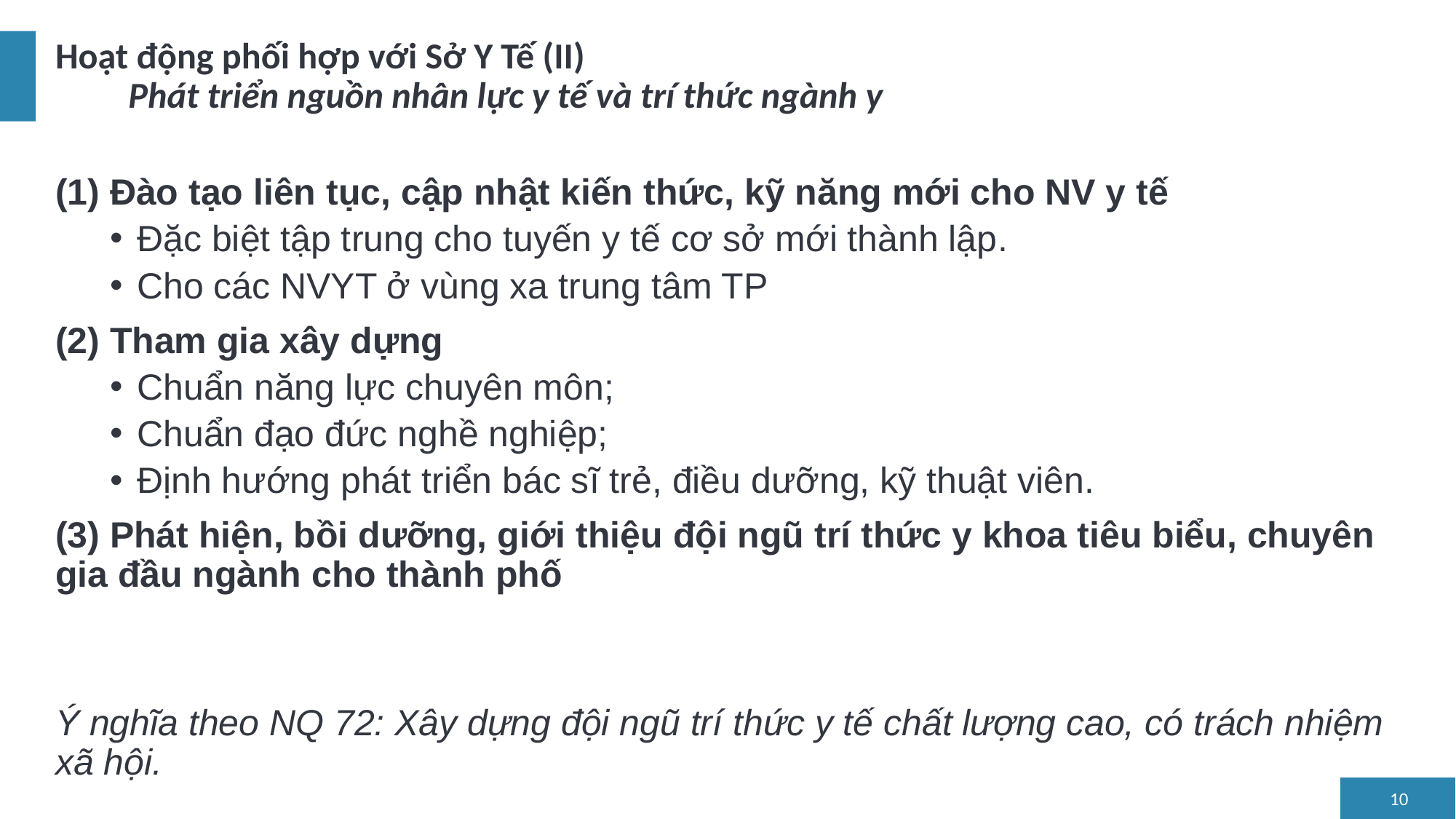

# Hoạt động phối hợp với Sở Y Tế (II) Phát triển nguồn nhân lực y tế và trí thức ngành y
(1) Đào tạo liên tục, cập nhật kiến thức, kỹ năng mới cho NV y tế
Đặc biệt tập trung cho tuyến y tế cơ sở mới thành lập.
Cho các NVYT ở vùng xa trung tâm TP
(2) Tham gia xây dựng
Chuẩn năng lực chuyên môn;
Chuẩn đạo đức nghề nghiệp;
Định hướng phát triển bác sĩ trẻ, điều dưỡng, kỹ thuật viên.
(3) Phát hiện, bồi dưỡng, giới thiệu đội ngũ trí thức y khoa tiêu biểu, chuyên gia đầu ngành cho thành phố

Ý nghĩa theo NQ 72: Xây dựng đội ngũ trí thức y tế chất lượng cao, có trách nhiệm xã hội.

10